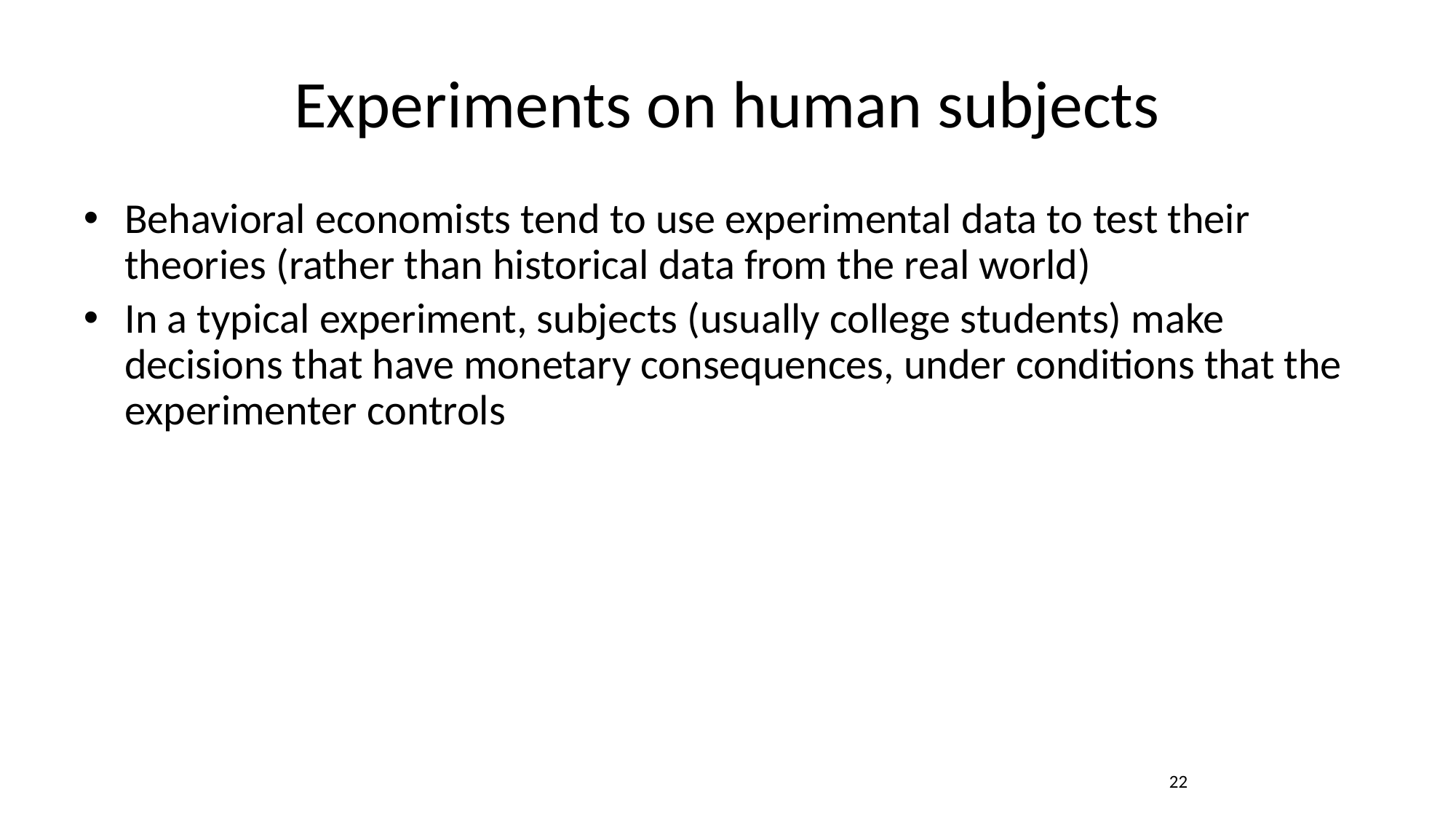

# Experiments on human subjects
Behavioral economists tend to use experimental data to test their theories (rather than historical data from the real world)
In a typical experiment, subjects (usually college students) make decisions that have monetary consequences, under conditions that the experimenter controls
22